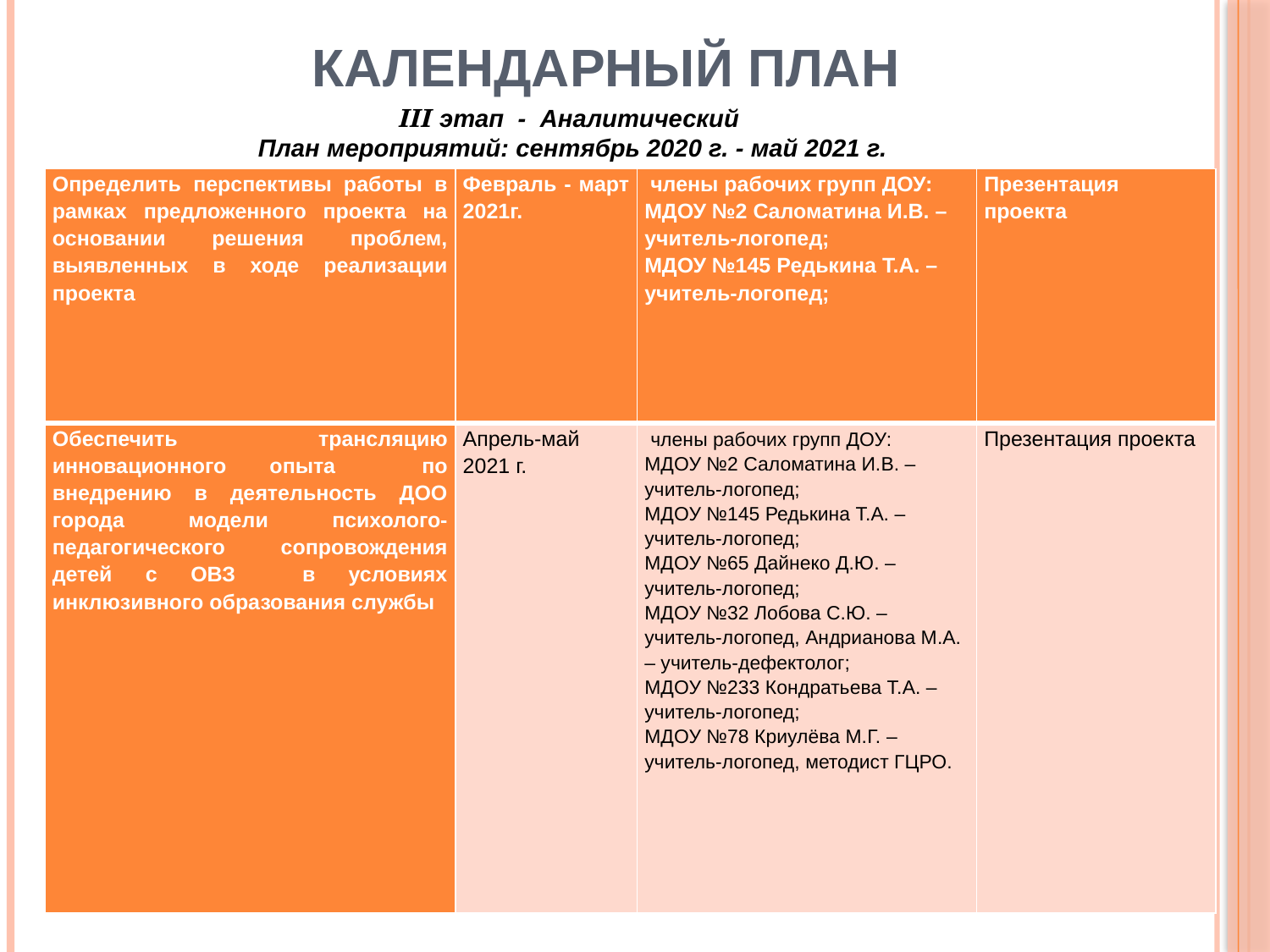

# Календарный план
III этап  -  Аналитический
План мероприятий: сентябрь 2020 г. - май 2021 г.
| Определить перспективы работы в рамках предложенного проекта на основании решения проблем, выявленных в ходе реализации проекта | Февраль - март 2021г. | члены рабочих групп ДОУ: МДОУ №2 Саломатина И.В. – учитель-логопед; МДОУ №145 Редькина Т.А. – учитель-логопед; | Презентация проекта |
| --- | --- | --- | --- |
| Обеспечить трансляцию инновационного опыта по внедрению в деятельность ДОО города модели психолого-педагогического сопровождения детей с ОВЗ в условиях инклюзивного образования службы | Апрель-май 2021 г. | члены рабочих групп ДОУ: МДОУ №2 Саломатина И.В. – учитель-логопед; МДОУ №145 Редькина Т.А. – учитель-логопед; МДОУ №65 Дайнеко Д.Ю. – учитель-логопед; МДОУ №32 Лобова С.Ю. – учитель-логопед, Андрианова М.А. – учитель-дефектолог; МДОУ №233 Кондратьева Т.А. – учитель-логопед; МДОУ №78 Криулёва М.Г. – учитель-логопед, методист ГЦРО. | Презентация проекта |